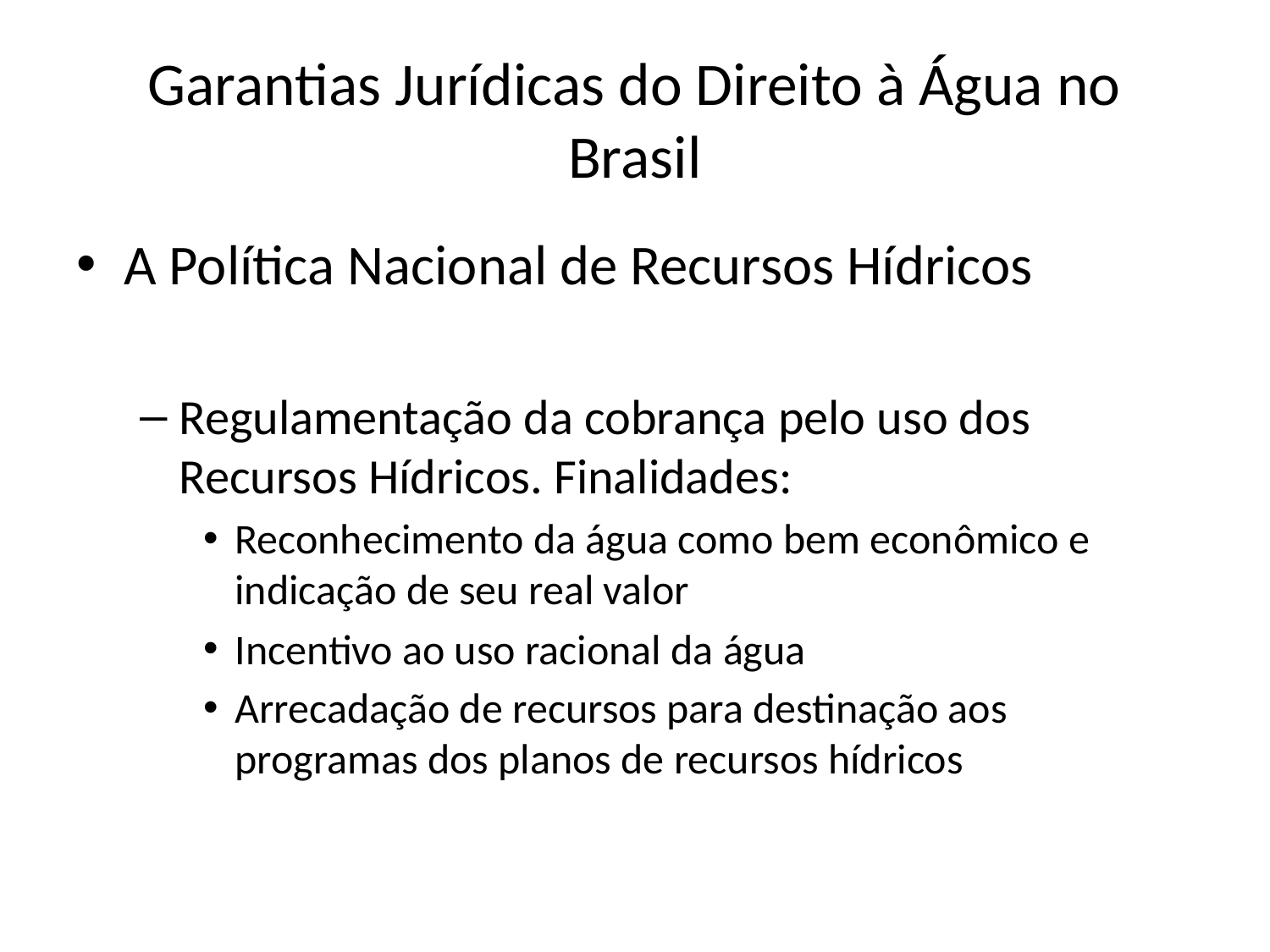

# Garantias Jurídicas do Direito à Água no Brasil
A Política Nacional de Recursos Hídricos

Regulamentação da cobrança pelo uso dos Recursos Hídricos. Finalidades:
Reconhecimento da água como bem econômico e indicação de seu real valor
Incentivo ao uso racional da água
Arrecadação de recursos para destinação aos programas dos planos de recursos hídricos